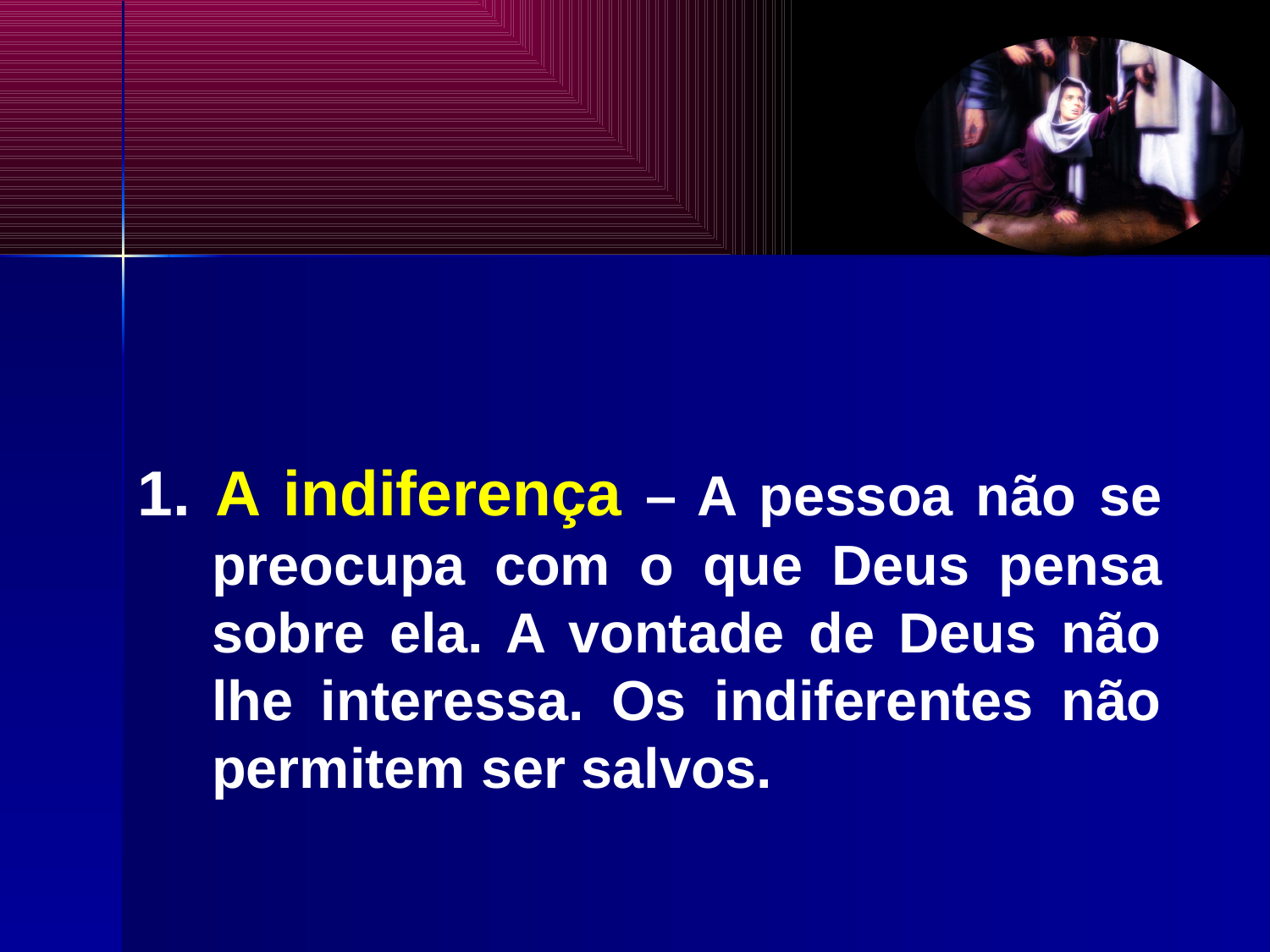

1. A indiferença – A pessoa não se preocupa com o que Deus pensa sobre ela. A vontade de Deus não lhe interessa. Os indiferentes não permitem ser salvos.